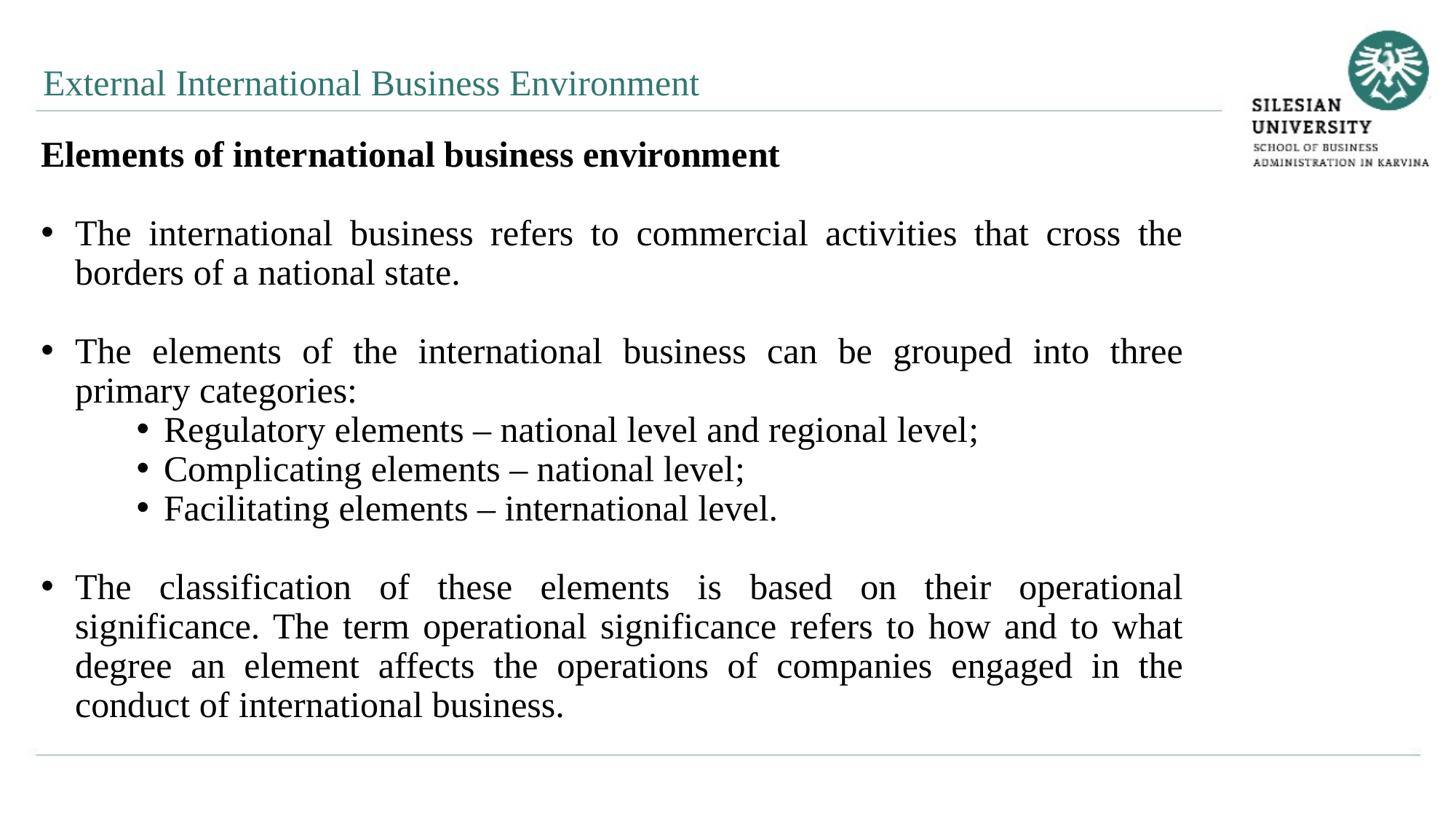

External International Business Environment
Elements of international business environment

The international business refers to commercial activities that cross the borders of a national state.

The elements of the international business can be grouped into three primary categories:
Regulatory elements – national level and regional level;
Complicating elements – national level;
Facilitating elements – international level.

The classification of these elements is based on their operational significance. The term operational significance refers to how and to what degree an element affects the operations of companies engaged in the conduct of international business.